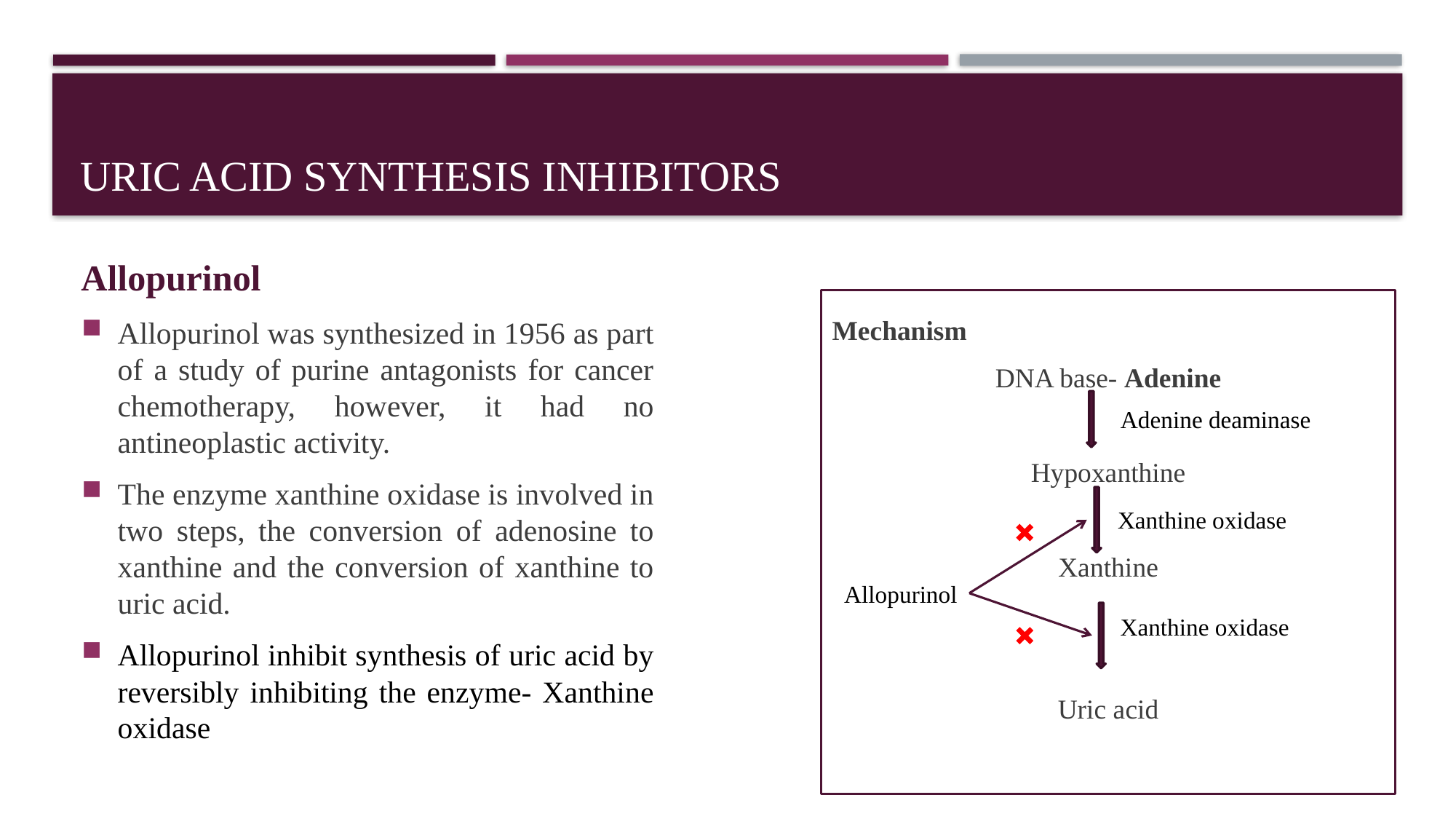

# Uric acid synthesis inhibitors
Allopurinol
Allopurinol was synthesized in 1956 as part of a study of purine antagonists for cancer chemotherapy, however, it had no antineoplastic activity.
The enzyme xanthine oxidase is involved in two steps, the conversion of adenosine to xanthine and the conversion of xanthine to uric acid.
Allopurinol inhibit synthesis of uric acid by reversibly inhibiting the enzyme- Xanthine oxidase
Mechanism
DNA base- Adenine

Hypoxanthine

Xanthine

Uric acid

Adenine deaminase

Xanthine oxidase
×
Allopurinol

Xanthine oxidase
×